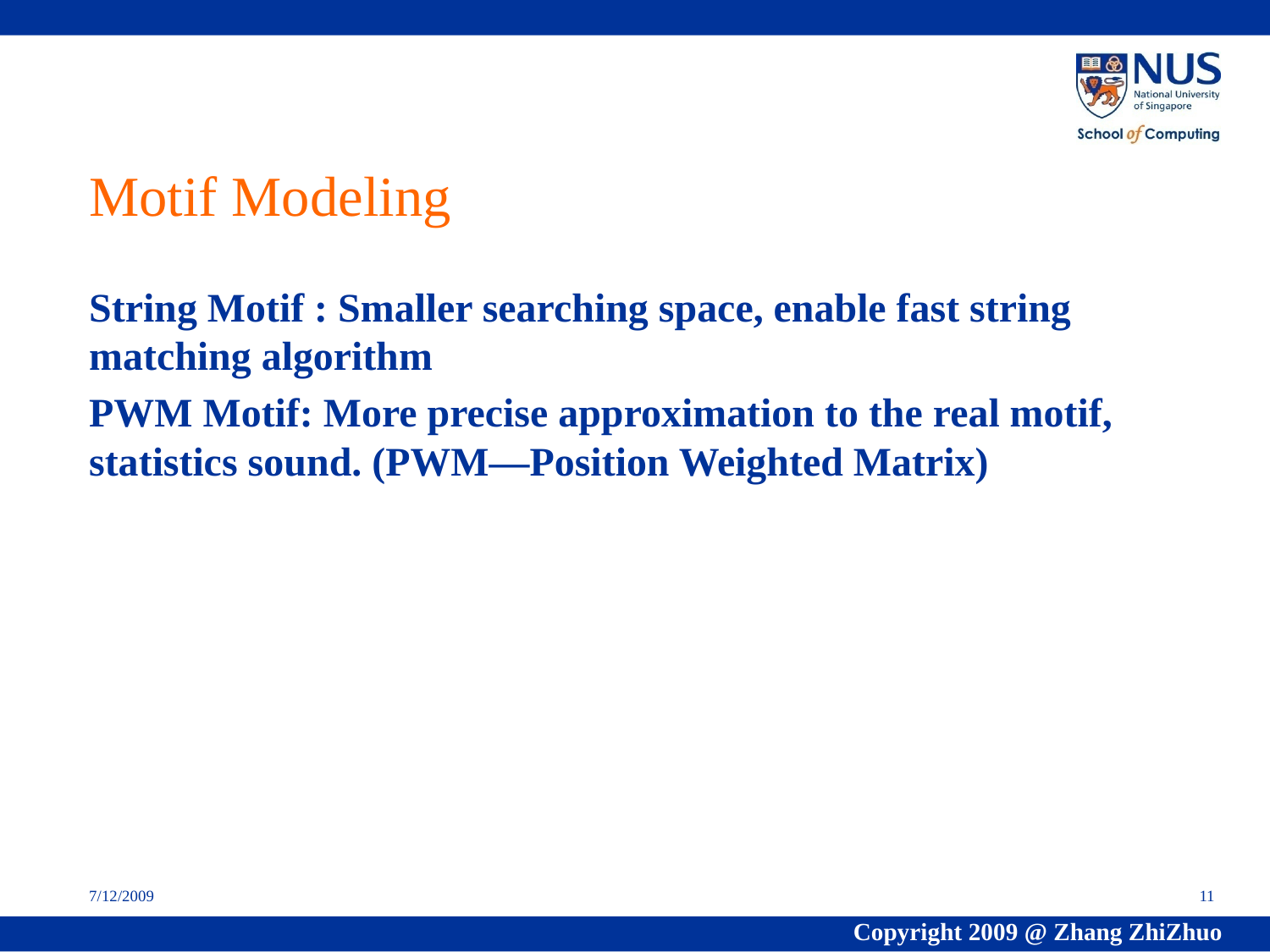

# Motif Modeling
String Motif : Smaller searching space, enable fast string matching algorithm
PWM Motif: More precise approximation to the real motif, statistics sound. (PWM—Position Weighted Matrix)

7/12/2009
11
Copyright 2009 @ Zhang ZhiZhuo